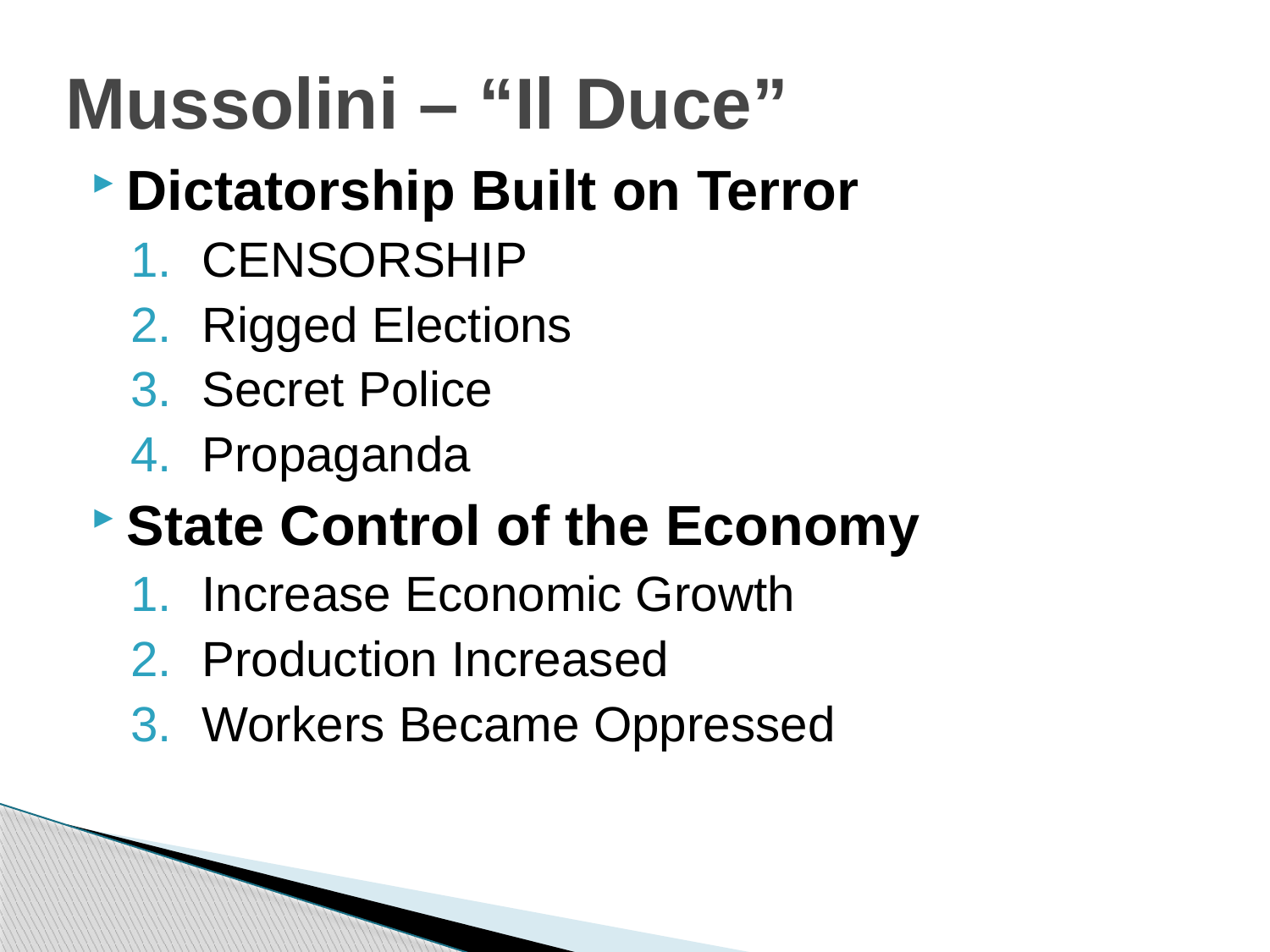

# Mussolini – “Il Duce”
Dictatorship Built on Terror
CENSORSHIP
Rigged Elections
Secret Police
Propaganda
State Control of the Economy
Increase Economic Growth
Production Increased
Workers Became Oppressed